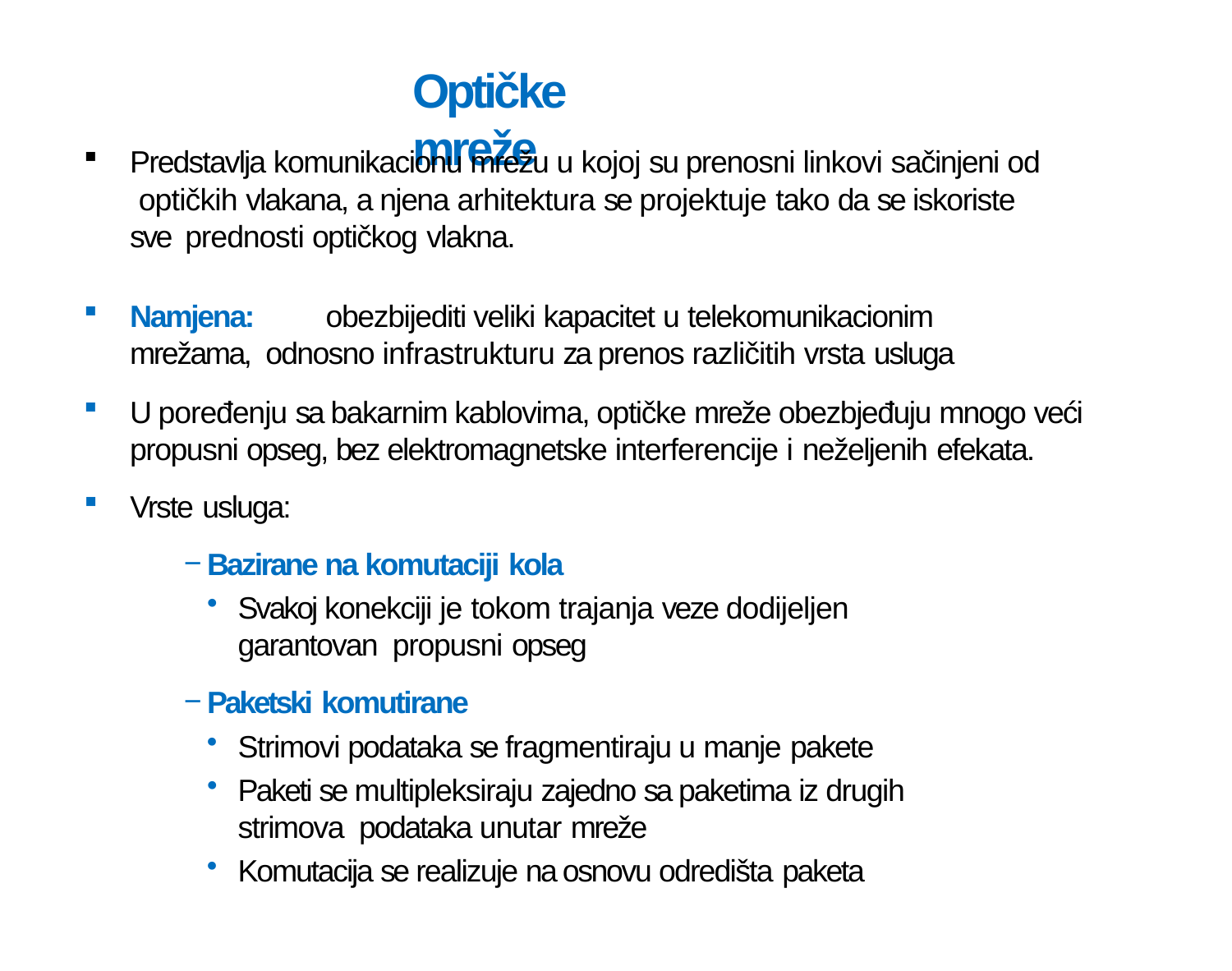

# Optičke mreže
Predstavlja komunikacionu mrežu u kojoj su prenosni linkovi sačinjeni od  optičkih vlakana, a njena arhitektura se projektuje tako da se iskoriste sve  prednosti optičkog vlakna.

Namjena:	obezbijediti veliki kapacitet u telekomunikacionim mrežama,  odnosno infrastrukturu za prenos različitih vrsta usluga
U poređenju sa bakarnim kablovima, optičke mreže obezbjeđuju mnogo veći  propusni opseg, bez elektromagnetske interferencije i neželjenih efekata.
Vrste usluga:
Bazirane na komutaciji kola
Svakoj konekciji je tokom trajanja veze dodijeljen garantovan  propusni opseg
Paketski komutirane
Strimovi podataka se fragmentiraju u manje pakete
Paketi se multipleksiraju zajedno sa paketima iz drugih strimova  podataka unutar mreže
Komutacija se realizuje na osnovu odredišta paketa